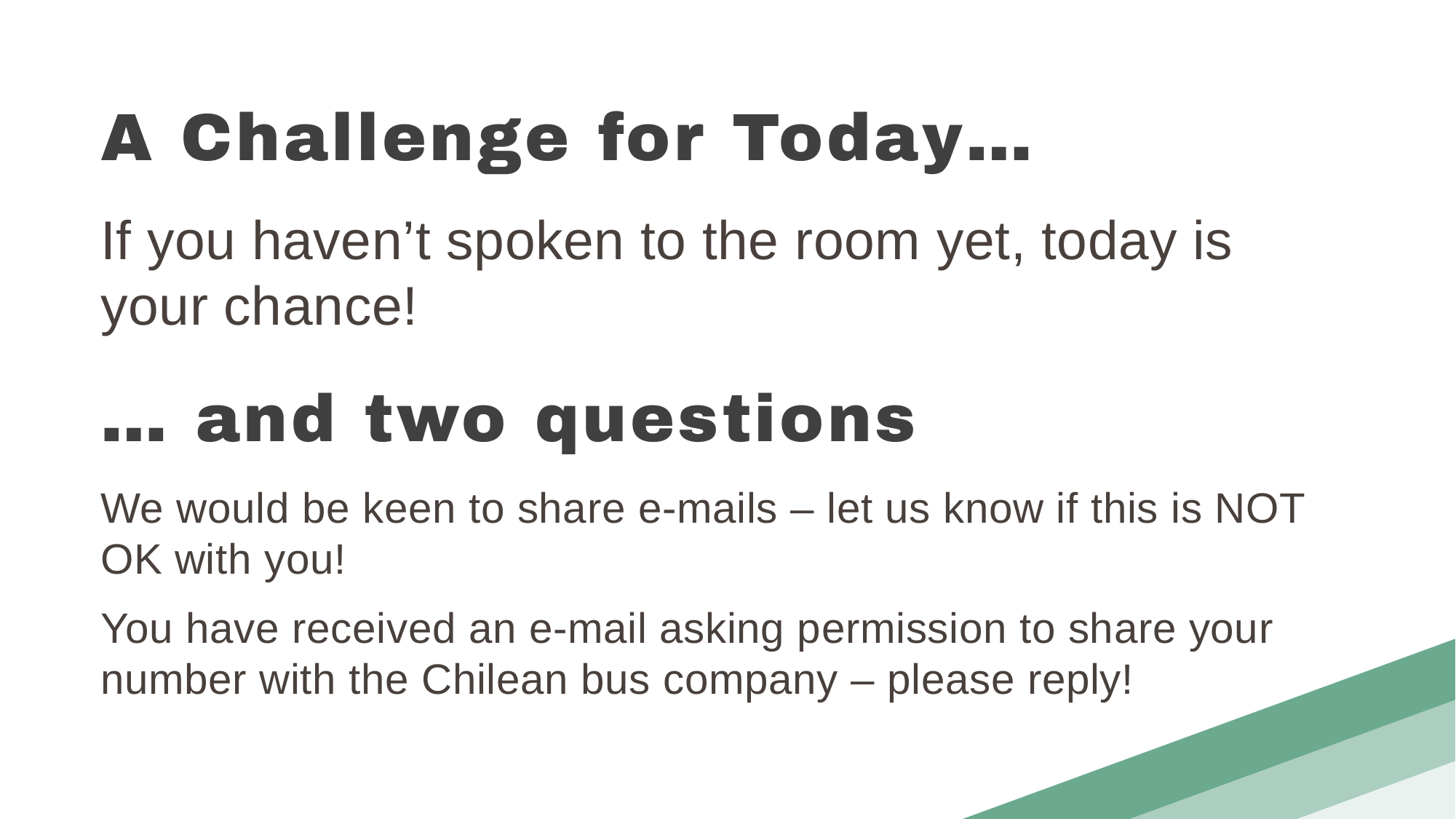

A Challenge for Today…
If you haven’t spoken to the room yet, today is your chance!
… and two questions

We would be keen to share e-mails – let us know if this is NOT OK with you!
You have received an e-mail asking permission to share your number with the Chilean bus company – please reply!